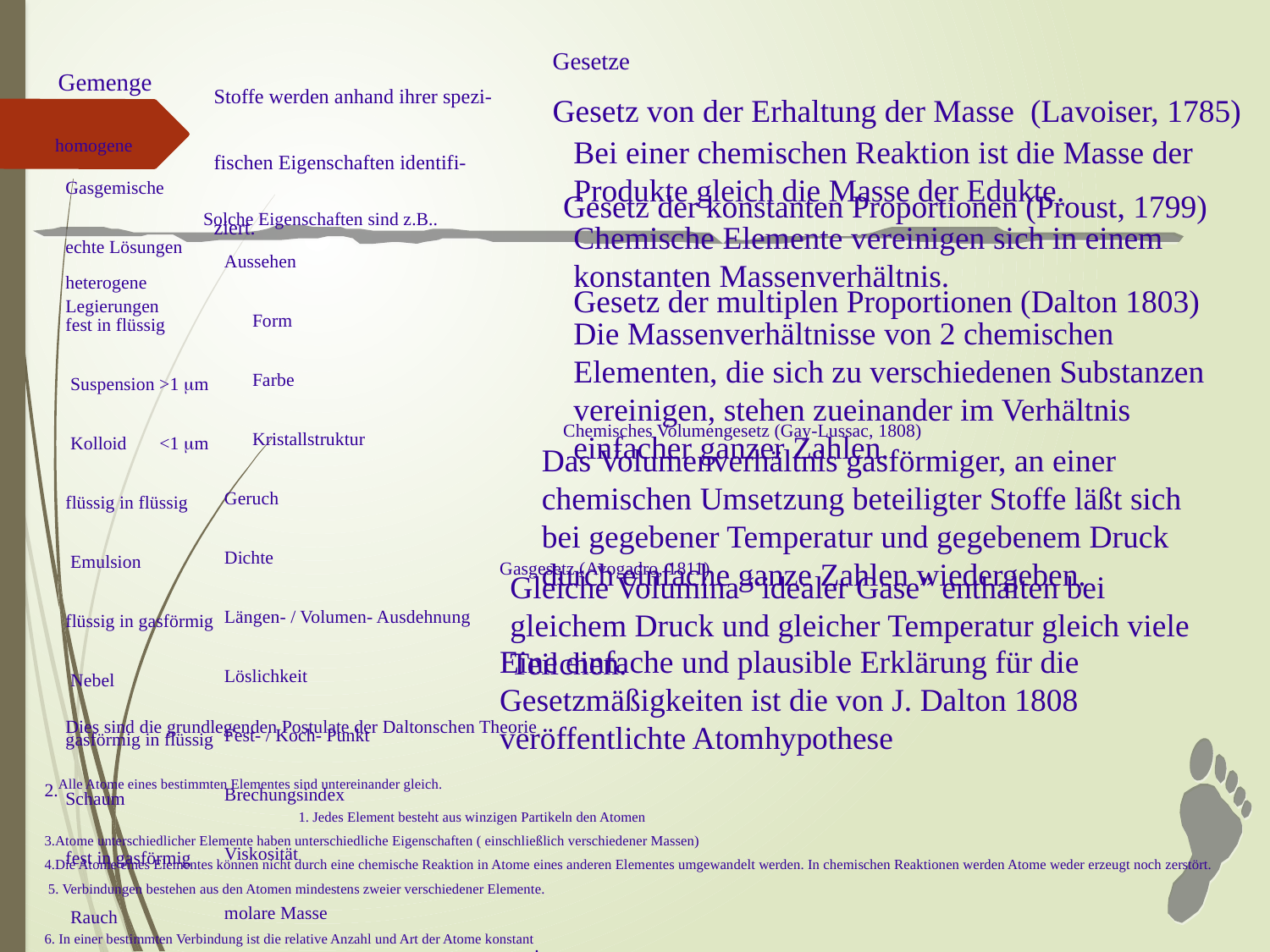

Gesetze
Gemenge
Stoffe werden anhand ihrer spezi-
fischen Eigenschaften identifi-
ziert.
Gesetz von der Erhaltung der Masse  (Lavoiser, 1785)
homogene
Bei einer chemischen Reaktion ist die Masse der Produkte gleich die Masse der Edukte.
Gasgemische
echte Lösungen
Legierungen
Solche Eigenschaften sind z.B..
Gesetz der konstanten Proportionen (Proust, 1799)
Chemische Elemente vereinigen sich in einem konstanten Massenverhältnis.
Aussehen
      Form
      Farbe
      Kristallstruktur
Geruch
Dichte
Längen- / Volumen- Ausdehnung
Löslichkeit
Fest- / Koch- Punkt
Brechungsindex
Viskosität
molare Masse
elementare Zusammensetzung
Schmelz - / Verdampfungs - Wärme
Wärmekapazität
Reaktionsverhalten

heterogene
Gesetz der multiplen Proportionen (Dalton 1803)
fest in flüssig
 Suspension >1 μm
 Kolloid       <1 μm
flüssig in flüssig
 Emulsion
flüssig in gasförmig
 Nebel
gasförmig in flüssig
Schaum
fest in gasförmig
 Rauch

Die Massenverhältnisse von 2 chemischen Elementen, die sich zu verschiedenen Substanzen vereinigen, stehen zueinander im Verhältnis einfacher ganzer Zahlen.
Chemisches Volumengesetz (Gay-Lussac, 1808)
Das Volumenverhältnis gasförmiger, an einer chemischen Umsetzung beteiligter Stoffe läßt sich bei gegebener Temperatur und gegebenem Druck durch einfache ganze Zahlen wiedergeben.
Gasgesetz (Avogadro, 1811)
Gleiche Volumina “idealer Gase” enthalten bei gleichem Druck und gleicher Temperatur gleich viele Teilchen.
Eine einfache und plausible Erklärung für die Gesetzmäßigkeiten ist die von J. Dalton 1808 veröffentlichte Atomhypothese
Dies sind die grundlegenden Postulate der Daltonschen Theorie
2.Alle Atome eines bestimmten Elementes sind untereinander gleich.
1. Jedes Element besteht aus winzigen Partikeln den Atomen
3.Atome unterschiedlicher Elemente haben unterschiedliche Eigenschaften ( einschließlich verschiedener Massen)
4.Die Atome eines Elementes können nicht durch eine chemische Reaktion in Atome eines anderen Elementes umgewandelt werden. In chemischen Reaktionen werden Atome weder erzeugt noch zerstört.
 5. Verbindungen bestehen aus den Atomen mindestens zweier verschiedener Elemente.
6. In einer bestimmten Verbindung ist die relative Anzahl und Art der Atome konstant.